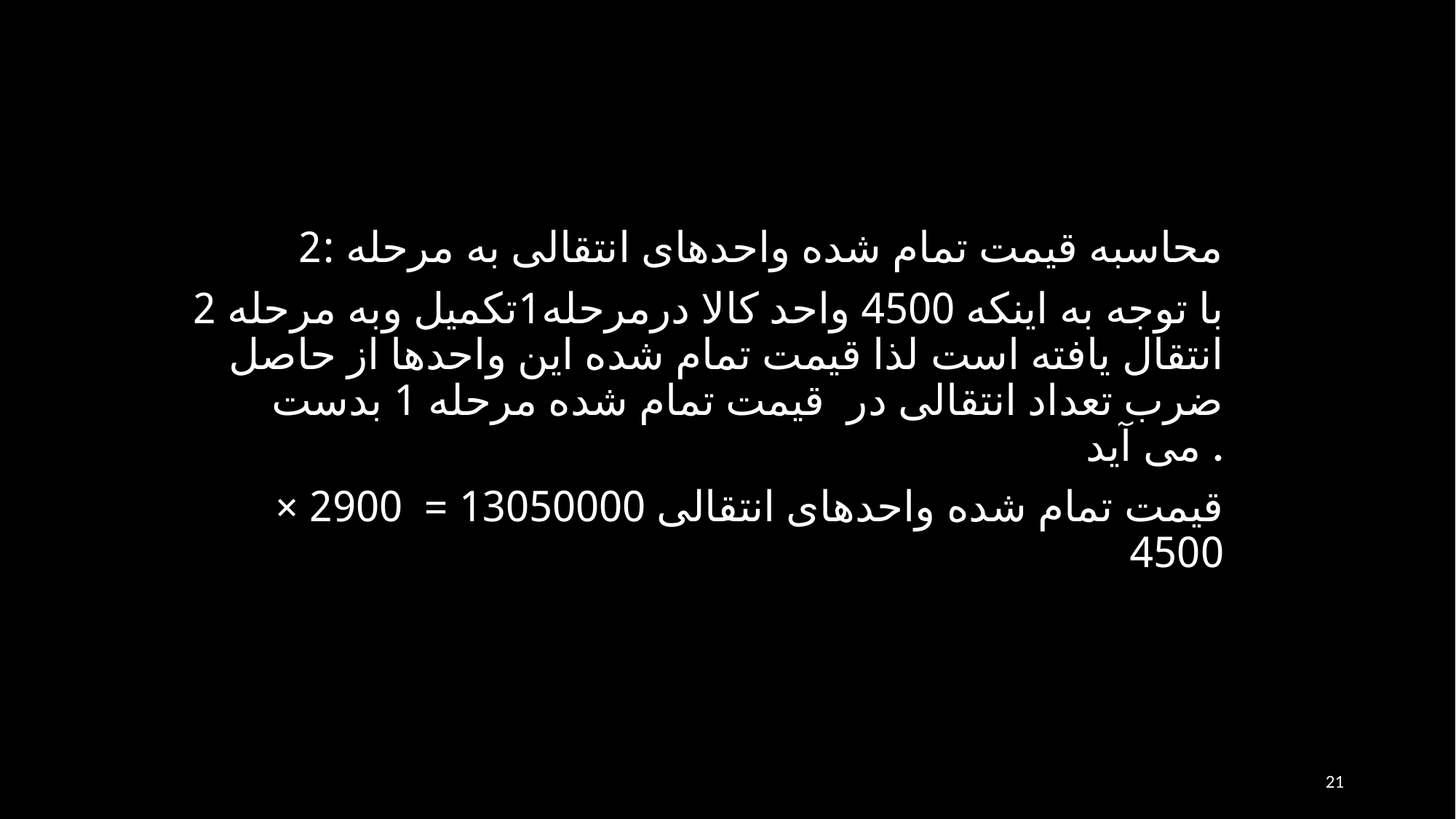

محاسبه قيمت تمام شده واحدهای انتقالی به مرحله :2
با توجه به اينکه 4500 واحد کالا درمرحله1تکميل وبه مرحله 2 انتقال یافته است لذا قيمت تمام شده اين واحدها از حاصل ضرب تعداد انتقالی در  قيمت تمام شده مرحله 1 بدست می آيد .
قيمت تمام شده واحدهای انتقالی 13050000 =  2900 × 4500

21